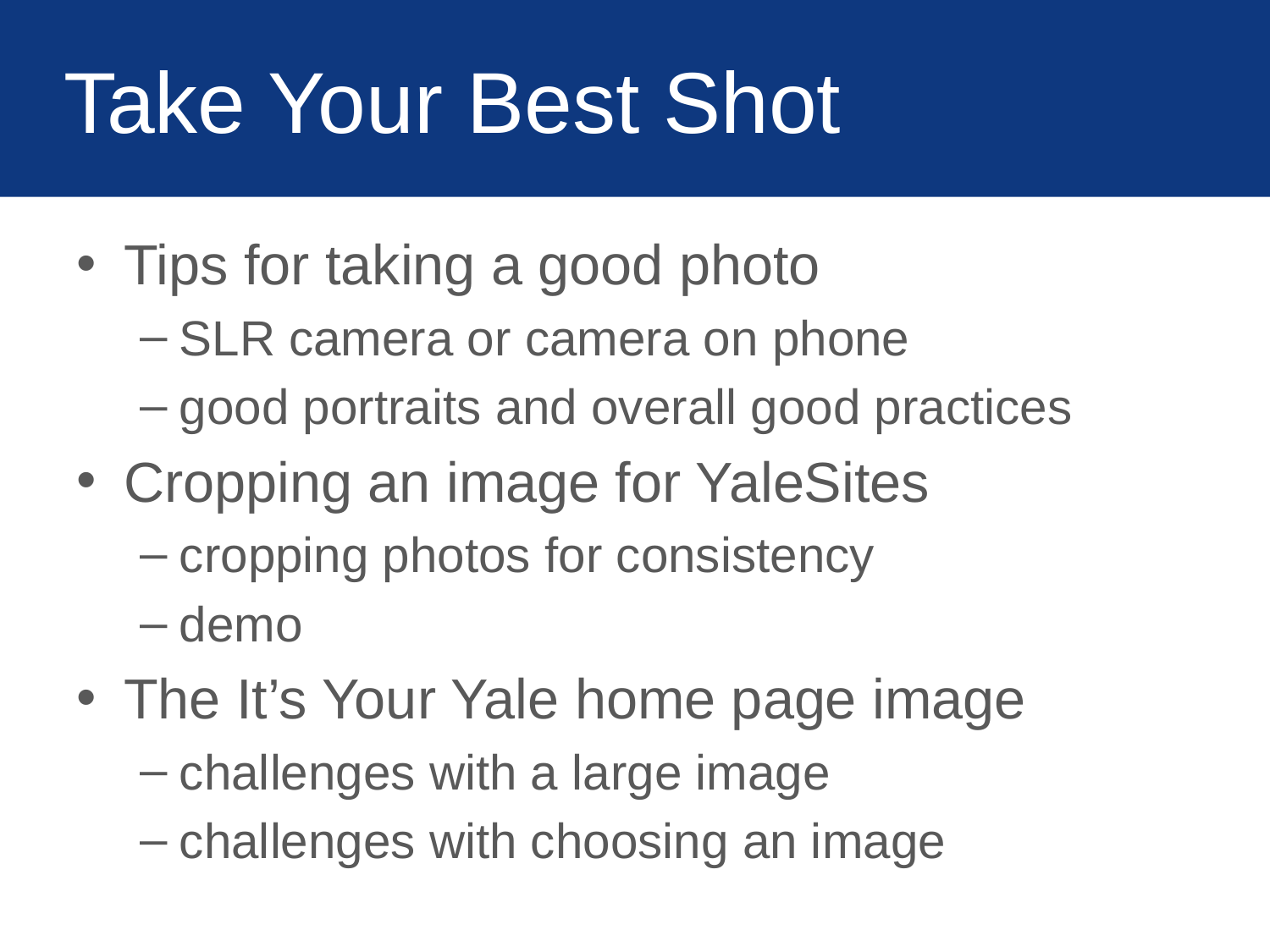

# Take Your Best Shot
Tips for taking a good photo
SLR camera or camera on phone
good portraits and overall good practices
Cropping an image for YaleSites
cropping photos for consistency
demo
The It’s Your Yale home page image
challenges with a large image
challenges with choosing an image